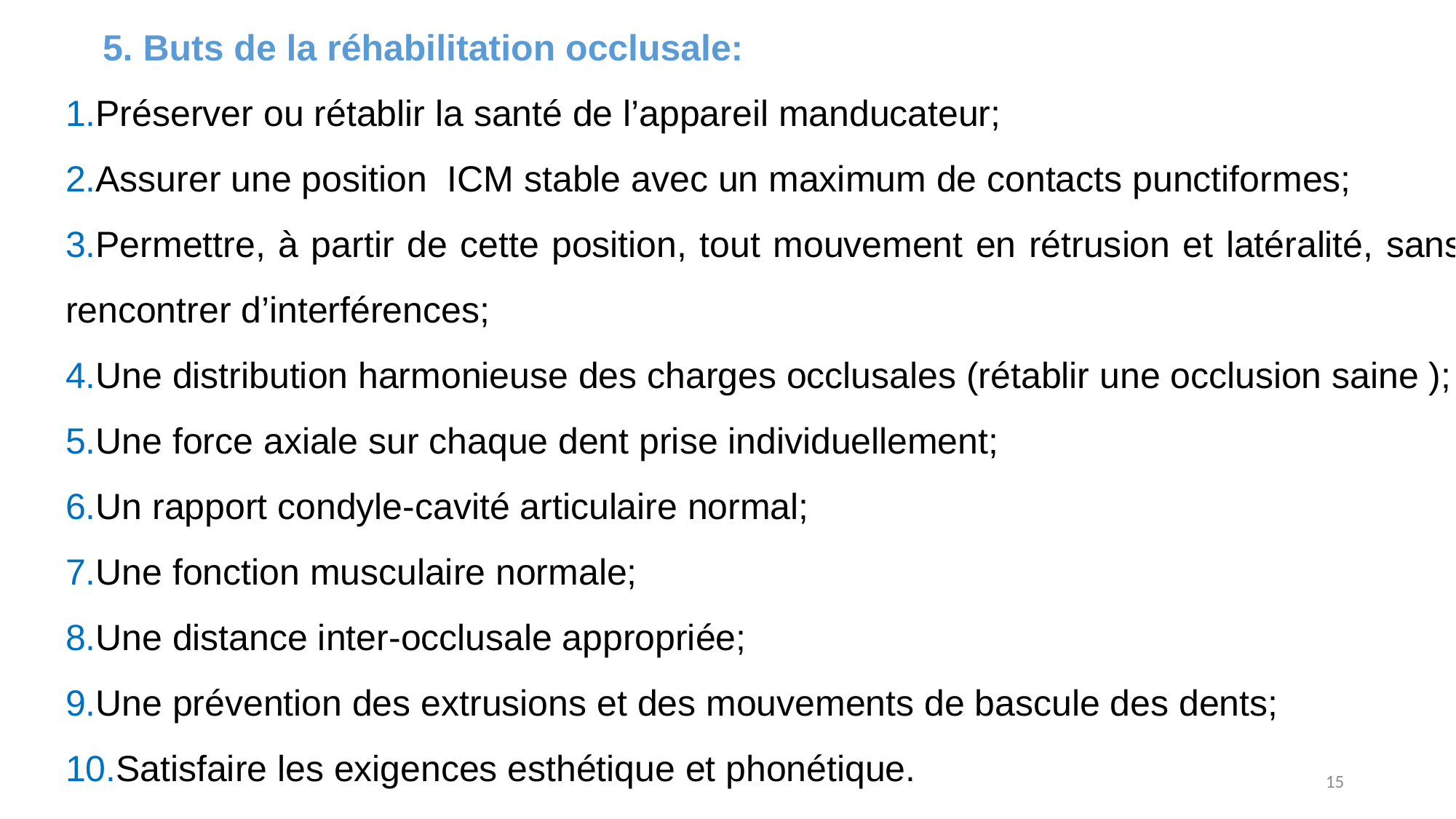

5. Buts de la réhabilitation occlusale:
Préserver ou rétablir la santé de l’appareil manducateur;
Assurer une position  ICM stable avec un maximum de contacts punctiformes;
Permettre, à partir de cette position, tout mouvement en rétrusion et latéralité, sans rencontrer d’interférences;
Une distribution harmonieuse des charges occlusales (rétablir une occlusion saine );
Une force axiale sur chaque dent prise individuellement;
Un rapport condyle-cavité articulaire normal;
Une fonction musculaire normale;
Une distance inter-occlusale appropriée;
Une prévention des extrusions et des mouvements de bascule des dents;
Satisfaire les exigences esthétique et phonétique.

15